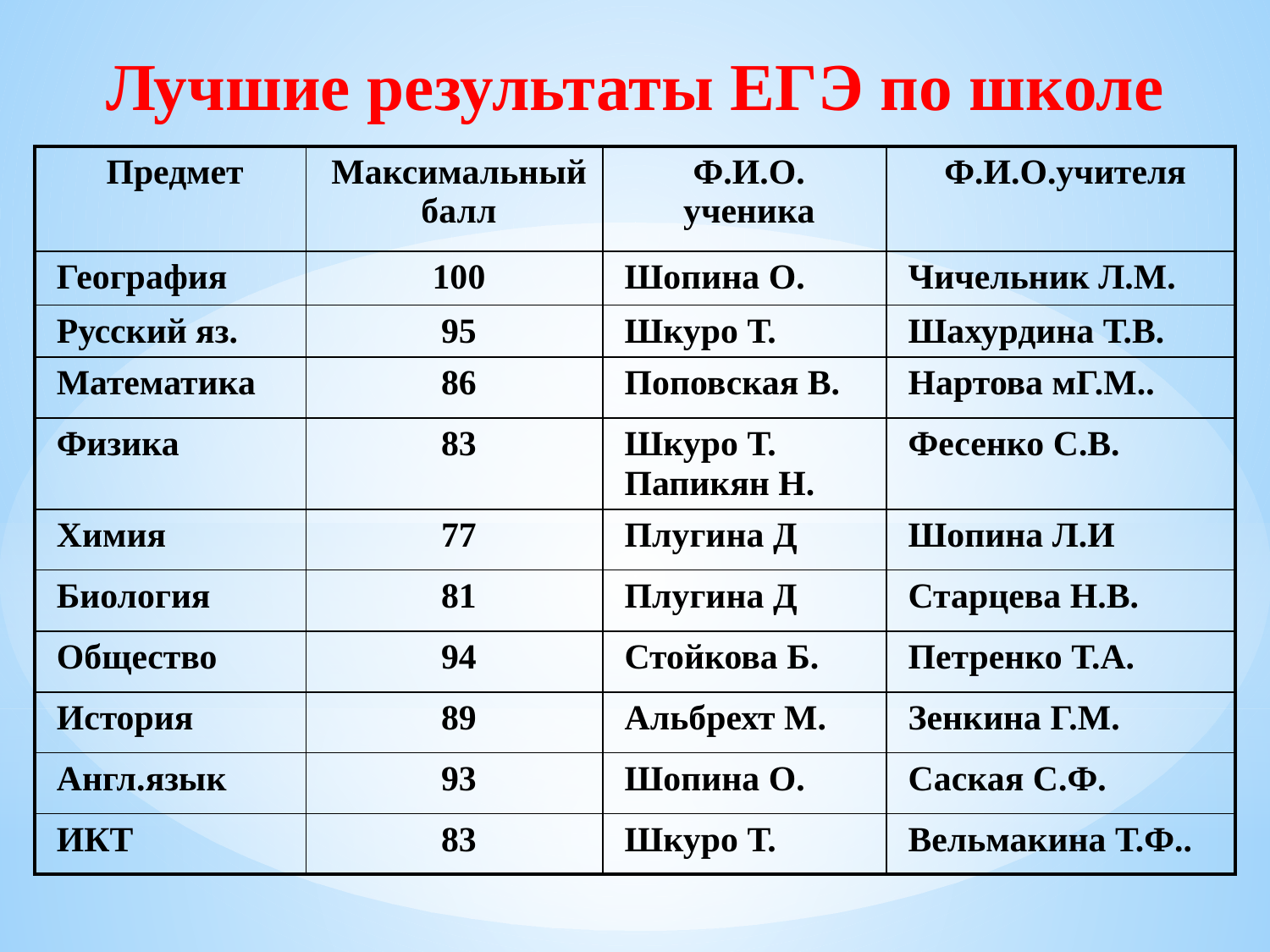

# Лучшие результаты ЕГЭ по школе
| Предмет | Максимальный балл | Ф.И.О. ученика | Ф.И.О.учителя |
| --- | --- | --- | --- |
| География | 100 | Шопина О. | Чичельник Л.М. |
| Русский яз. | 95 | Шкуро Т. | Шахурдина Т.В. |
| Математика | 86 | Поповская В. | Нартова мГ.М.. |
| Физика | 83 | Шкуро Т. Папикян Н. | Фесенко С.В. |
| Химия | 77 | Плугина Д | Шопина Л.И |
| Биология | 81 | Плугина Д | Старцева Н.В. |
| Общество | 94 | Стойкова Б. | Петренко Т.А. |
| История | 89 | Альбрехт М. | Зенкина Г.М. |
| Англ.язык | 93 | Шопина О. | Саская С.Ф. |
| ИКТ | 83 | Шкуро Т. | Вельмакина Т.Ф.. |